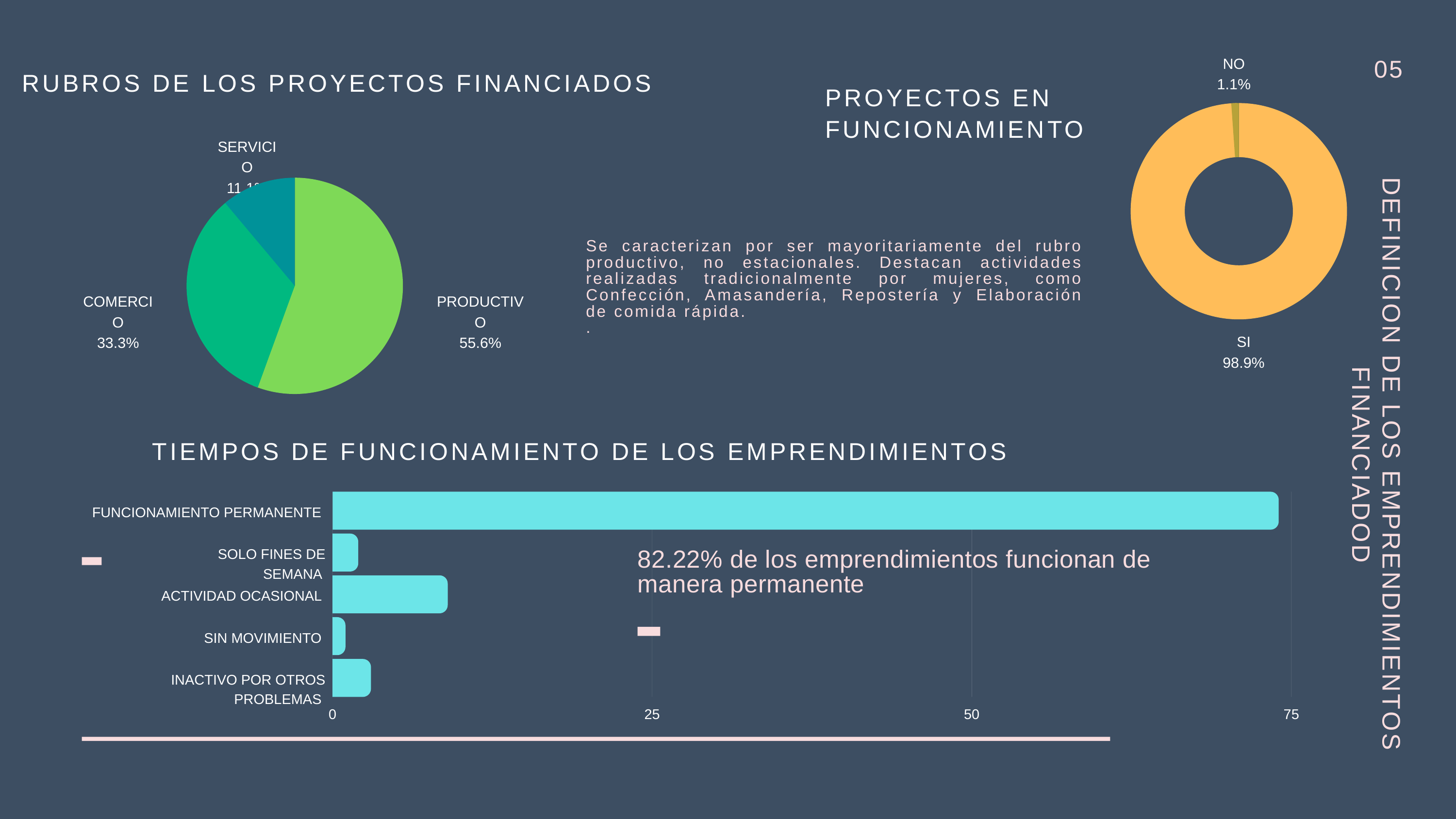

05
NO
1.1%

SI
98.9%
RUBROS DE LOS PROYECTOS FINANCIADOS
PROYECTOS EN FUNCIONAMIENTO
SERVICIO
11.1%

COMERCIO
33.3%
PRODUCTIVO
55.6%
Se caracterizan por ser mayoritariamente del rubro productivo, no estacionales. Destacan actividades realizadas tradicionalmente por mujeres, como Confección, Amasandería, Repostería y Elaboración de comida rápida.
.

TIEMPOS DE FUNCIONAMIENTO DE LOS EMPRENDIMIENTOS
DEFINICION DE LOS EMPRENDIMIENTOS FINANCIADOD

FUNCIONAMIENTO PERMANENTE
SOLO FINES DE SEMANA
ACTIVIDAD OCASIONAL
SIN MOVIMIENTO
INACTIVO POR OTROS PROBLEMAS
0
25
50
75
82.22% de los emprendimientos funcionan de manera permanente